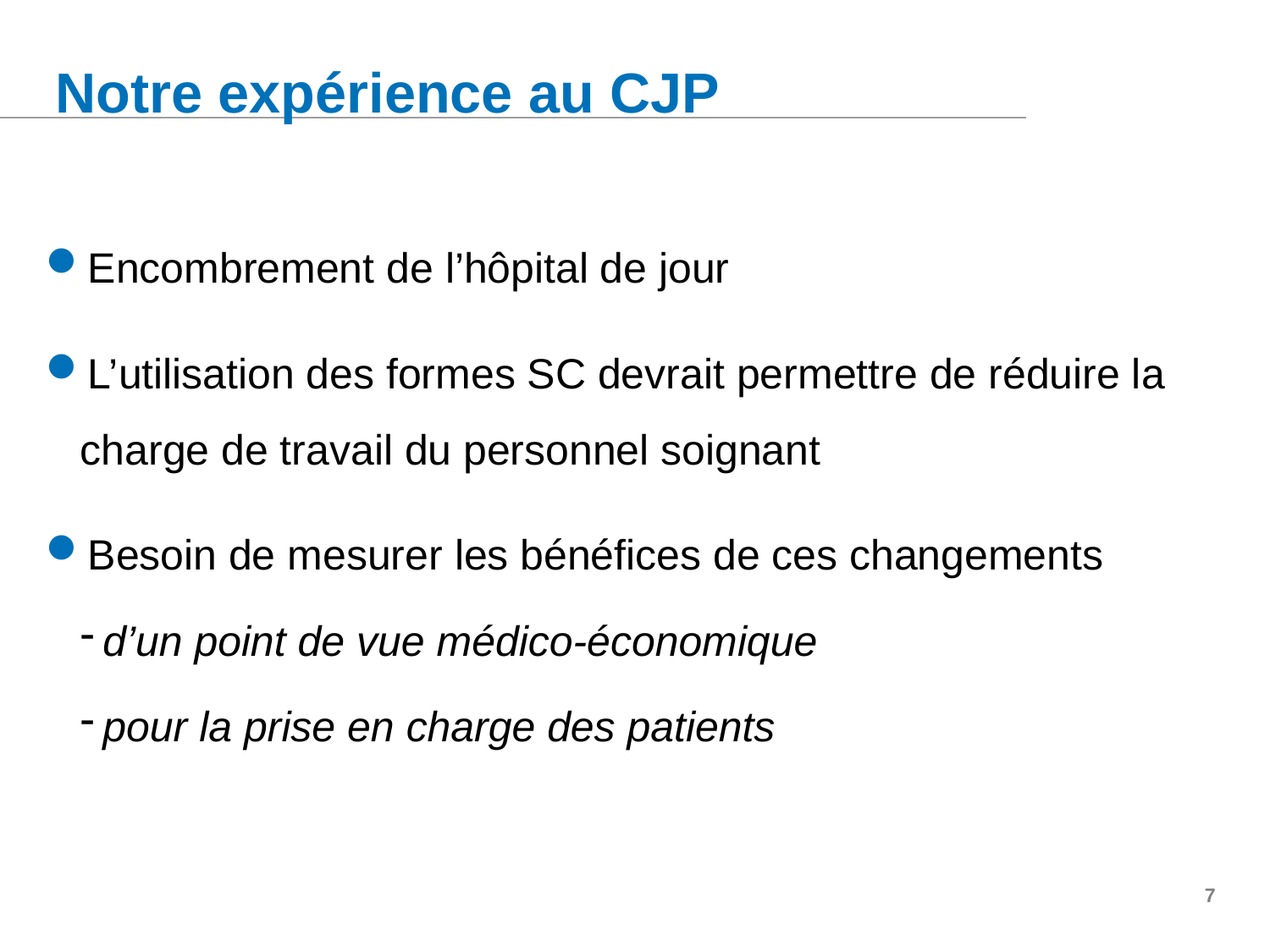

Notre expérience au CJP

Encombrement de l’hôpital de jour
L’utilisation des formes SC devrait permettre de réduire la charge de travail du personnel soignant
Besoin de mesurer les bénéfices de ces changements
d’un point de vue médico-économique
pour la prise en charge des patients